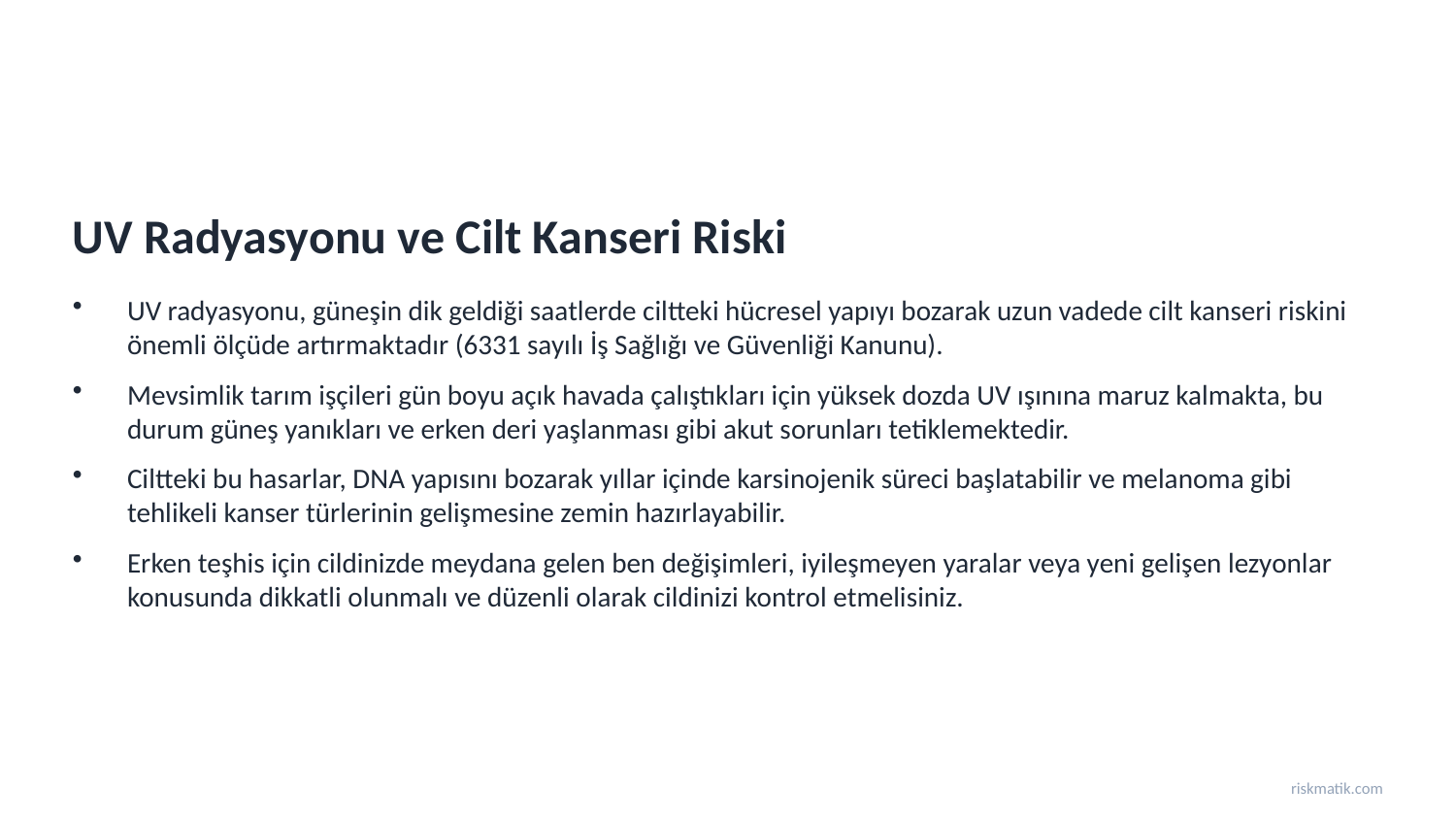

UV Radyasyonu ve Cilt Kanseri Riski
UV radyasyonu, güneşin dik geldiği saatlerde ciltteki hücresel yapıyı bozarak uzun vadede cilt kanseri riskini önemli ölçüde artırmaktadır (6331 sayılı İş Sağlığı ve Güvenliği Kanunu).
Mevsimlik tarım işçileri gün boyu açık havada çalıştıkları için yüksek dozda UV ışınına maruz kalmakta, bu durum güneş yanıkları ve erken deri yaşlanması gibi akut sorunları tetiklemektedir.
Ciltteki bu hasarlar, DNA yapısını bozarak yıllar içinde karsinojenik süreci başlatabilir ve melanoma gibi tehlikeli kanser türlerinin gelişmesine zemin hazırlayabilir.
Erken teşhis için cildinizde meydana gelen ben değişimleri, iyileşmeyen yaralar veya yeni gelişen lezyonlar konusunda dikkatli olunmalı ve düzenli olarak cildinizi kontrol etmelisiniz.
riskmatik.com